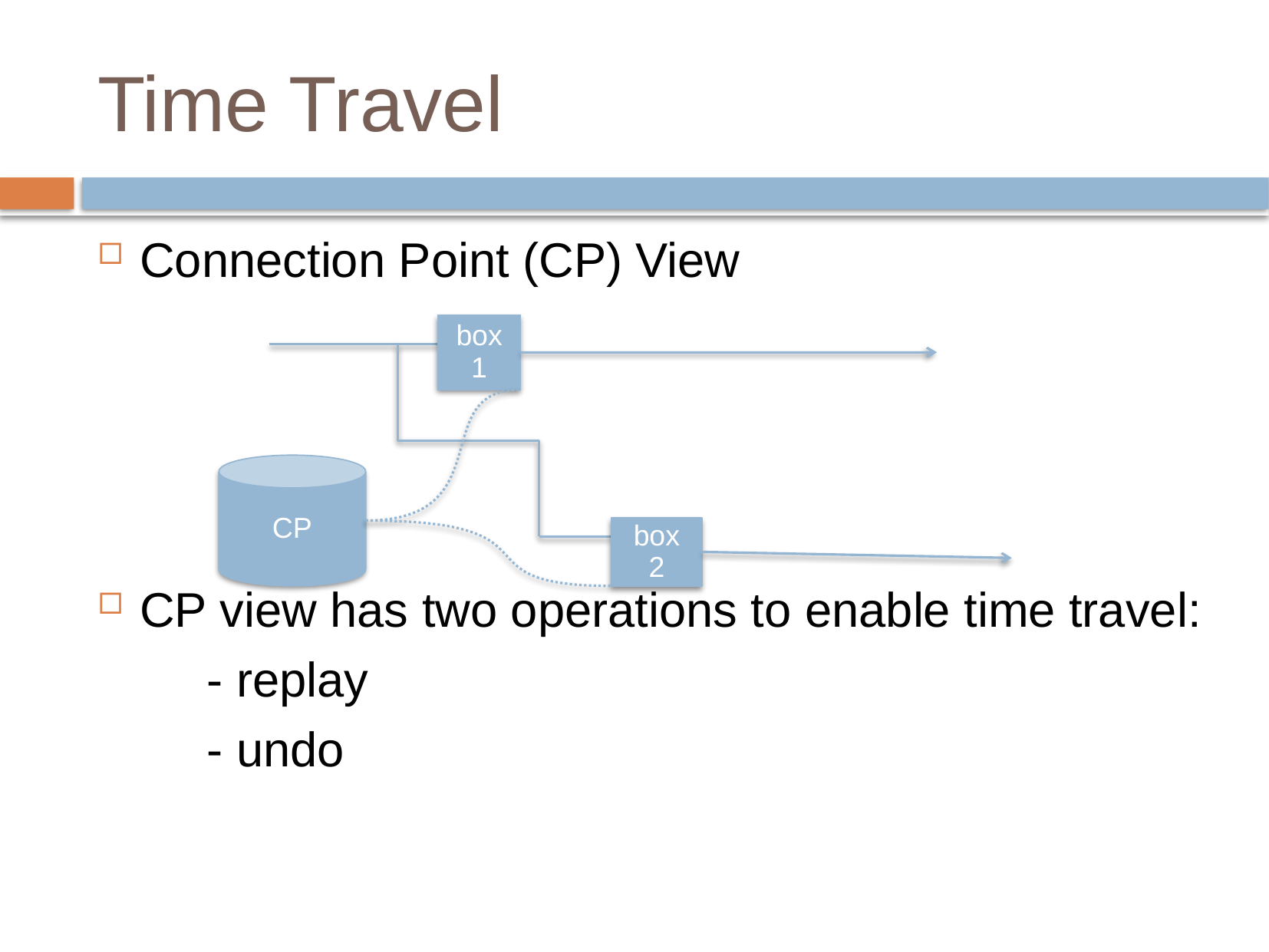

# Time Travel
Connection Point (CP) View

CP view has two operations to enable time travel:
	- replay
	- undo
box1
CP
box
2